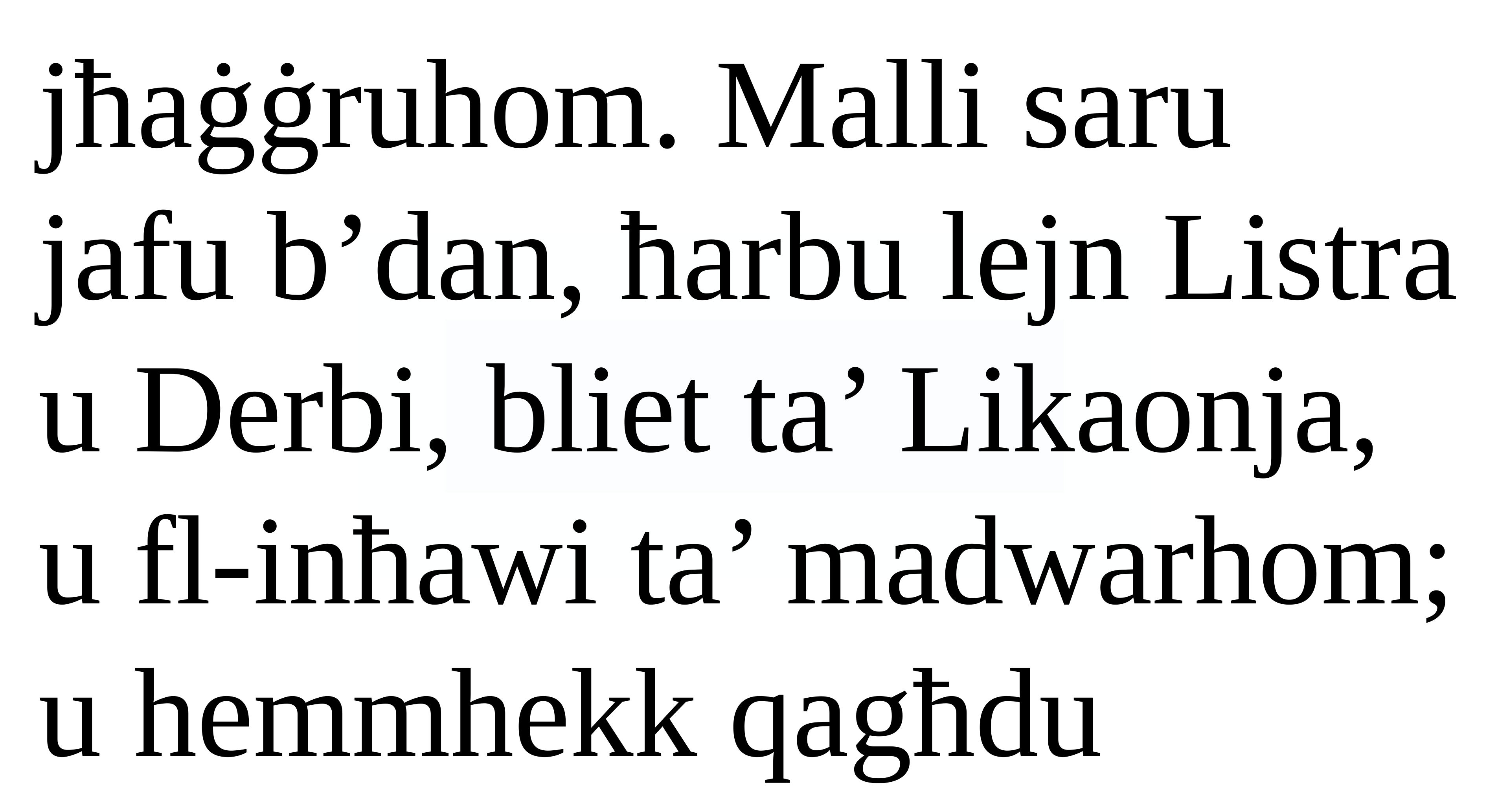

jħaġġruhom. Malli saru jafu b’dan, ħarbu lejn Listra u Derbi, bliet ta’ Likaonja, u fl-inħawi ta’ madwarhom; u hemmhekk qagħdu